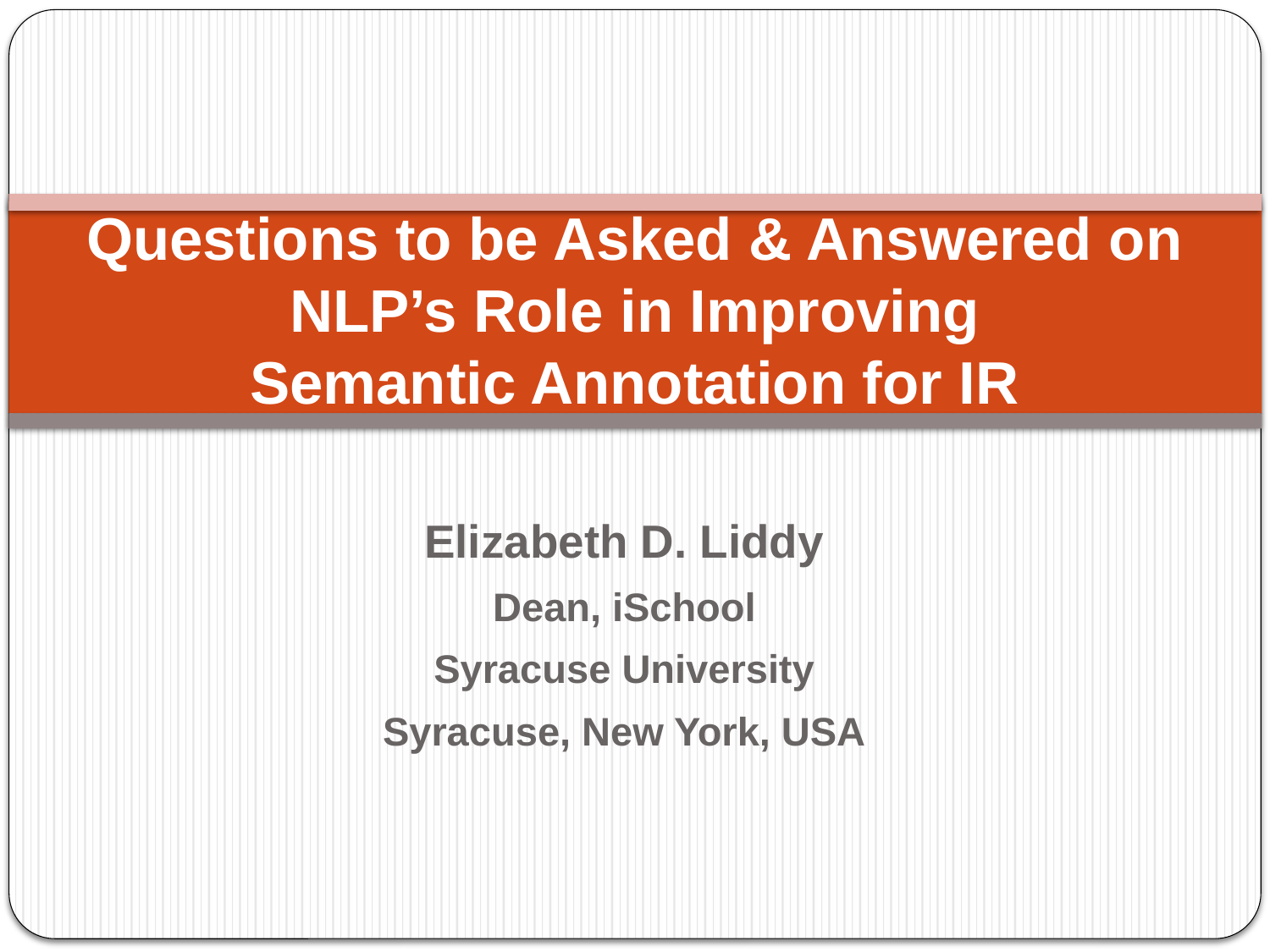

# Questions to be Asked & Answered on NLP’s Role in Improving Semantic Annotation for IR

Elizabeth D. Liddy
Dean, iSchool
Syracuse University
Syracuse, New York, USA